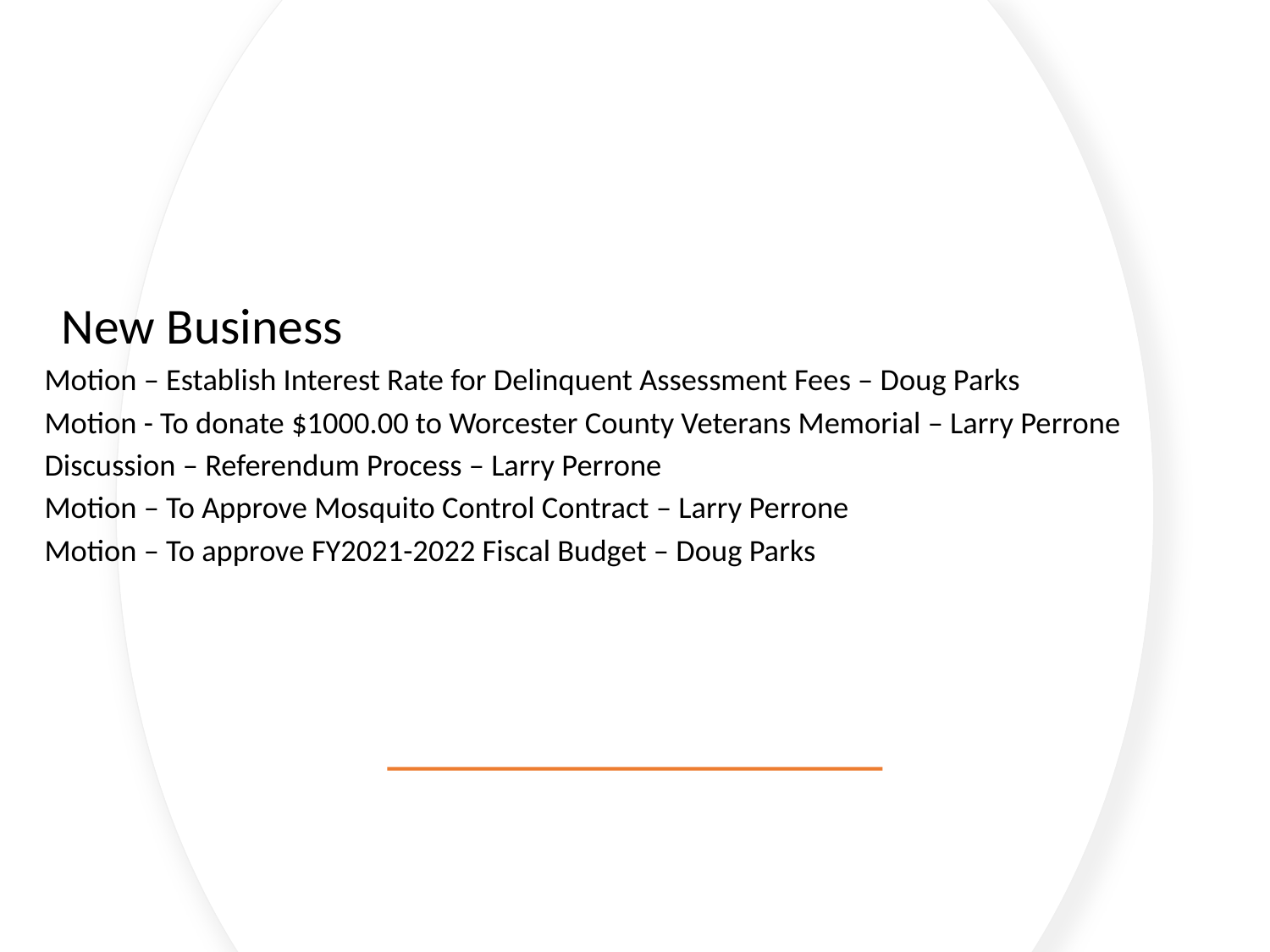

New Business
Motion – Establish Interest Rate for Delinquent Assessment Fees – Doug Parks
Motion - To donate $1000.00 to Worcester County Veterans Memorial – Larry Perrone
Discussion – Referendum Process – Larry Perrone
Motion – To Approve Mosquito Control Contract – Larry Perrone
Motion – To approve FY2021-2022 Fiscal Budget – Doug Parks